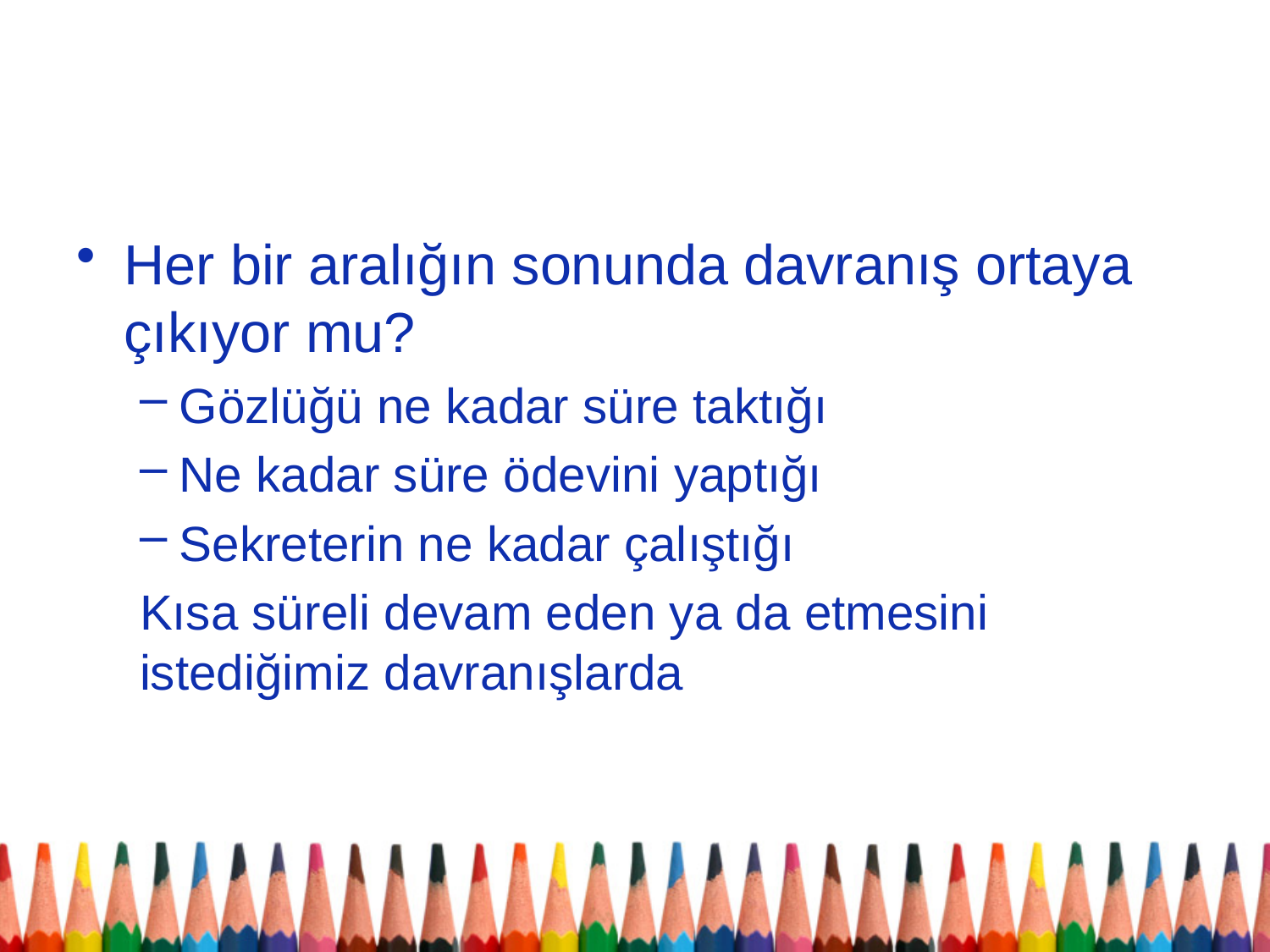

#
Her bir aralığın sonunda davranış ortaya çıkıyor mu?
Gözlüğü ne kadar süre taktığı
Ne kadar süre ödevini yaptığı
Sekreterin ne kadar çalıştığı
Kısa süreli devam eden ya da etmesini istediğimiz davranışlarda